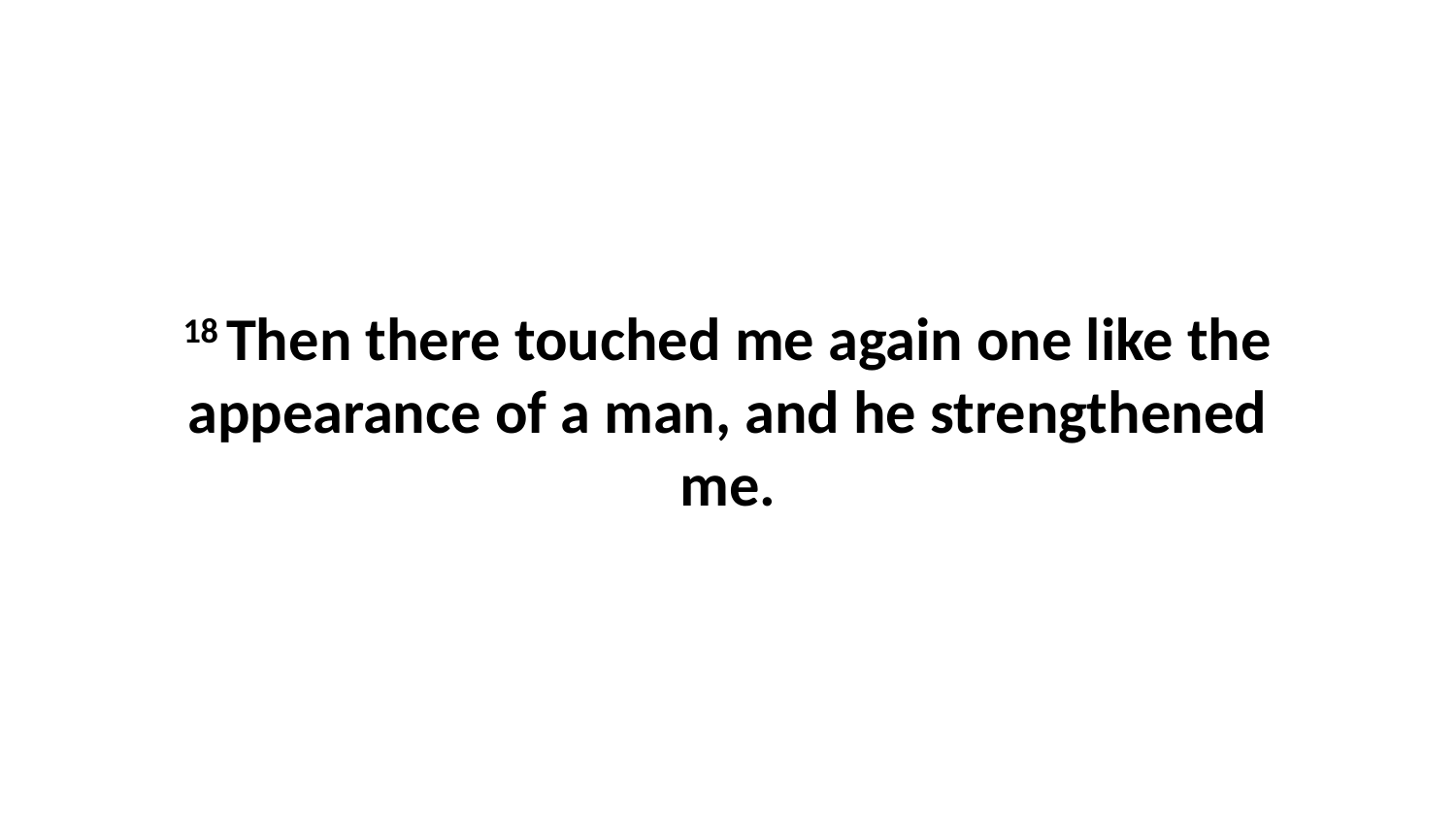

18 Then there touched me again one like the appearance of a man, and he strengthened me.